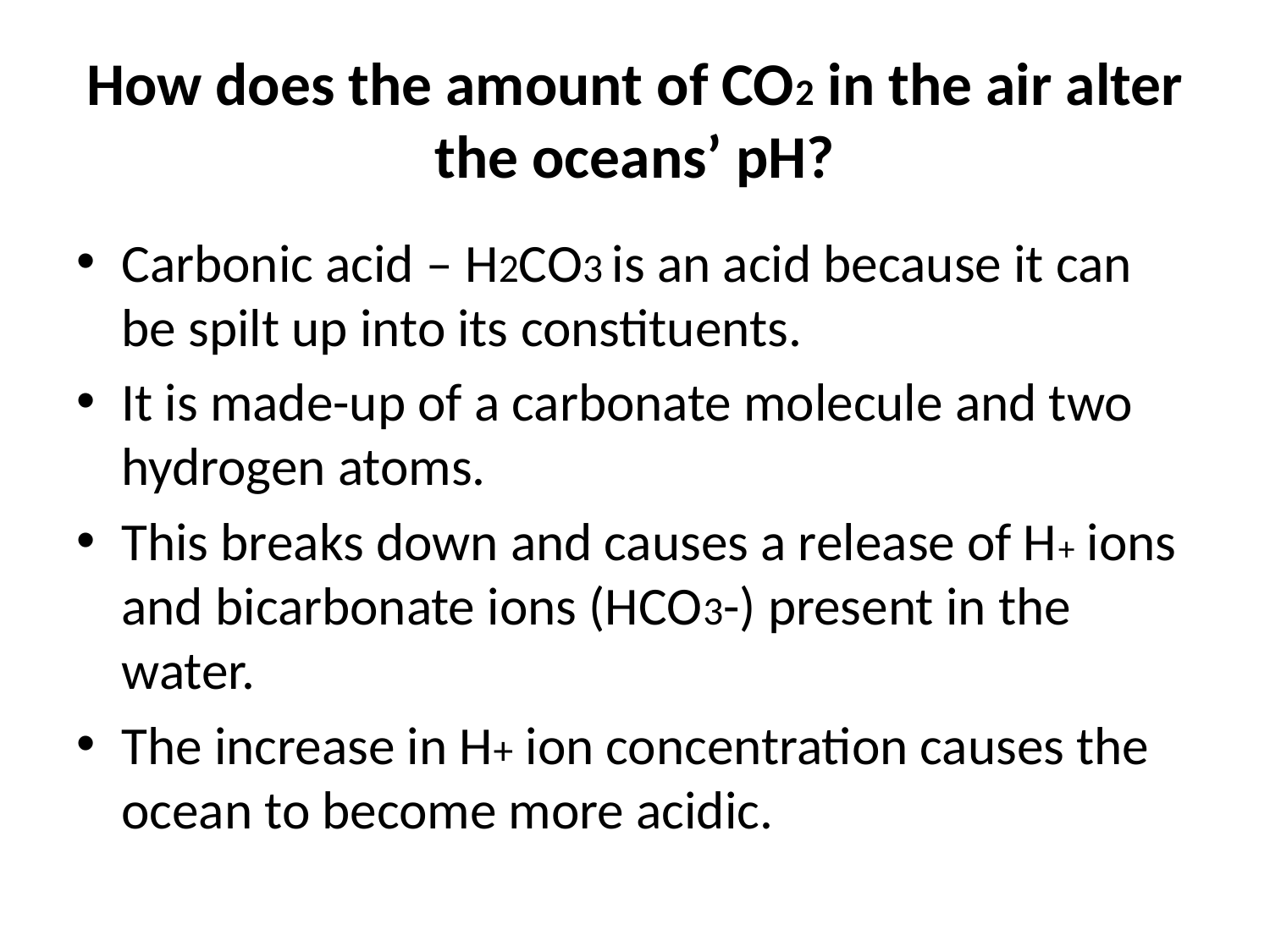

# How does the amount of CO2 in the air alter the oceans’ pH?
Carbonic acid – H2CO3 is an acid because it can be spilt up into its constituents.
It is made-up of a carbonate molecule and two hydrogen atoms.
This breaks down and causes a release of H+ ions and bicarbonate ions (HCO3-) present in the water.
The increase in H+ ion concentration causes the ocean to become more acidic.